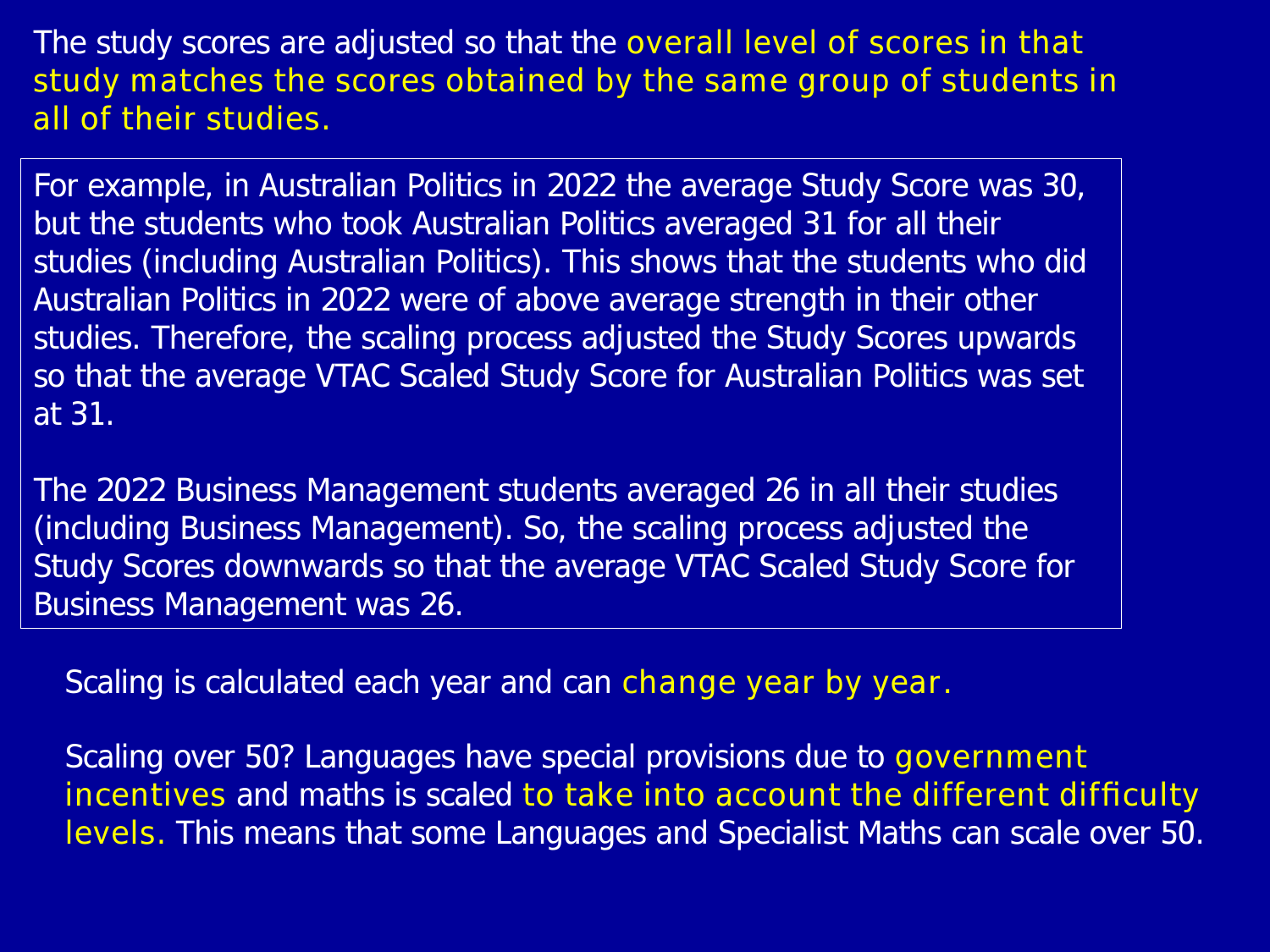

The study scores are adjusted so that the overall level of scores in that study matches the scores obtained by the same group of students in all of their studies.

For example, in Australian Politics in 2022 the average Study Score was 30, but the students who took Australian Politics averaged 31 for all their studies (including Australian Politics). This shows that the students who did Australian Politics in 2022 were of above average strength in their other studies. Therefore, the scaling process adjusted the Study Scores upwards so that the average VTAC Scaled Study Score for Australian Politics was set at 31.

The 2022 Business Management students averaged 26 in all their studies (including Business Management). So, the scaling process adjusted the Study Scores downwards so that the average VTAC Scaled Study Score for Business Management was 26.
Scaling is calculated each year and can change year by year.
Scaling over 50? Languages have special provisions due to government incentives and maths is scaled to take into account the different difficulty levels. This means that some Languages and Specialist Maths can scale over 50.